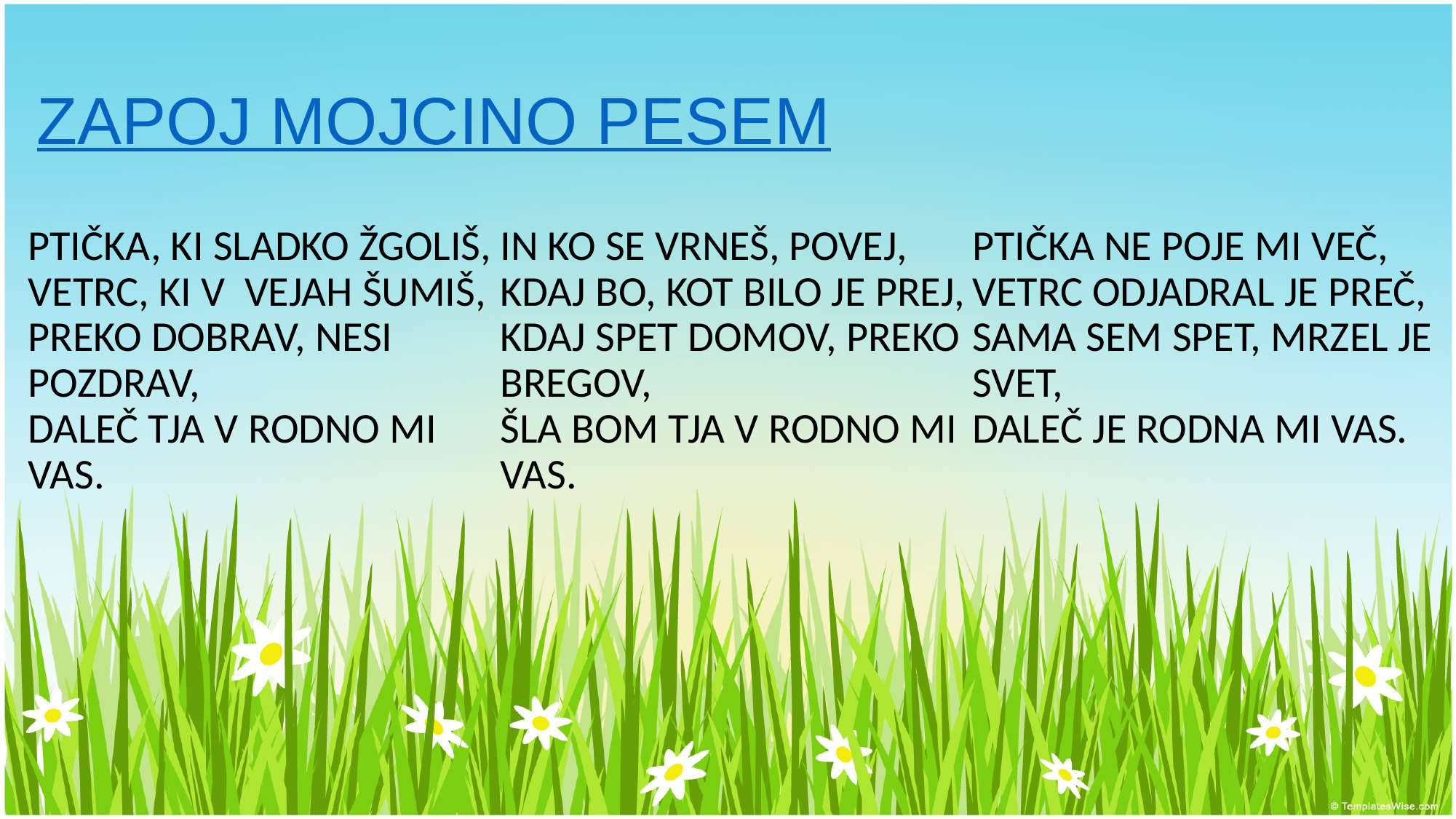

# ZAPOJ MOJCINO PESEM
PTIČKA, KI SLADKO ŽGOLIŠ,
VETRC, KI V  VEJAH ŠUMIŠ,
PREKO DOBRAV, NESI POZDRAV,
DALEČ TJA V RODNO MI VAS.

IN KO SE VRNEŠ, POVEJ,
KDAJ BO, KOT BILO JE PREJ,
KDAJ SPET DOMOV, PREKO BREGOV,
ŠLA BOM TJA V RODNO MI VAS.

PTIČKA NE POJE MI VEČ,
VETRC ODJADRAL JE PREČ,
SAMA SEM SPET, MRZEL JE SVET,
DALEČ JE RODNA MI VAS.